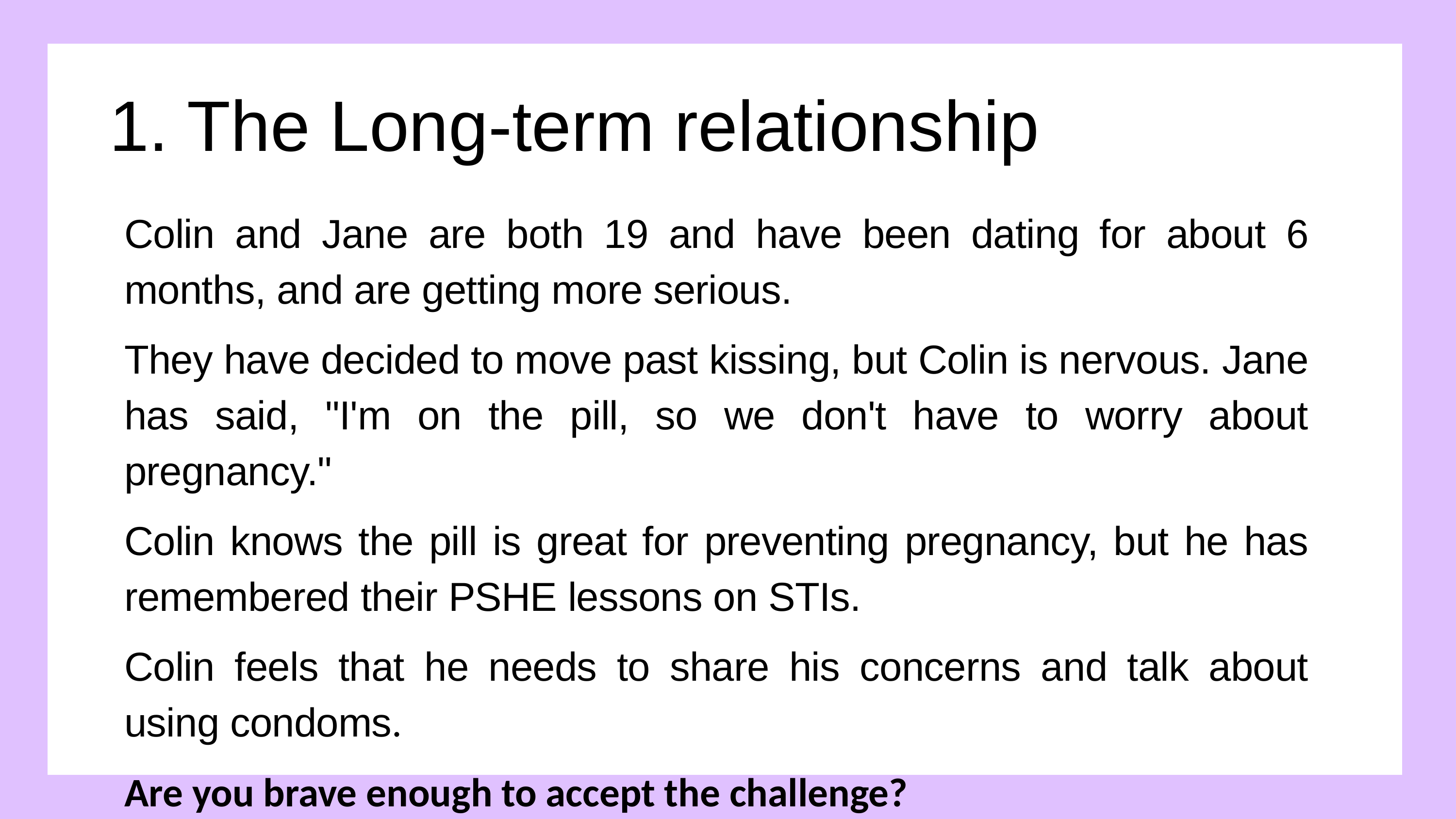

1. The Long-term relationship
Colin and Jane are both 19 and have been dating for about 6 months, and are getting more serious.
They have decided to move past kissing, but Colin is nervous. Jane has said, "I'm on the pill, so we don't have to worry about pregnancy."
Colin knows the pill is great for preventing pregnancy, but he has remembered their PSHE lessons on STIs.
Colin feels that he needs to share his concerns and talk about using condoms.
Are you brave enough to accept the challenge?